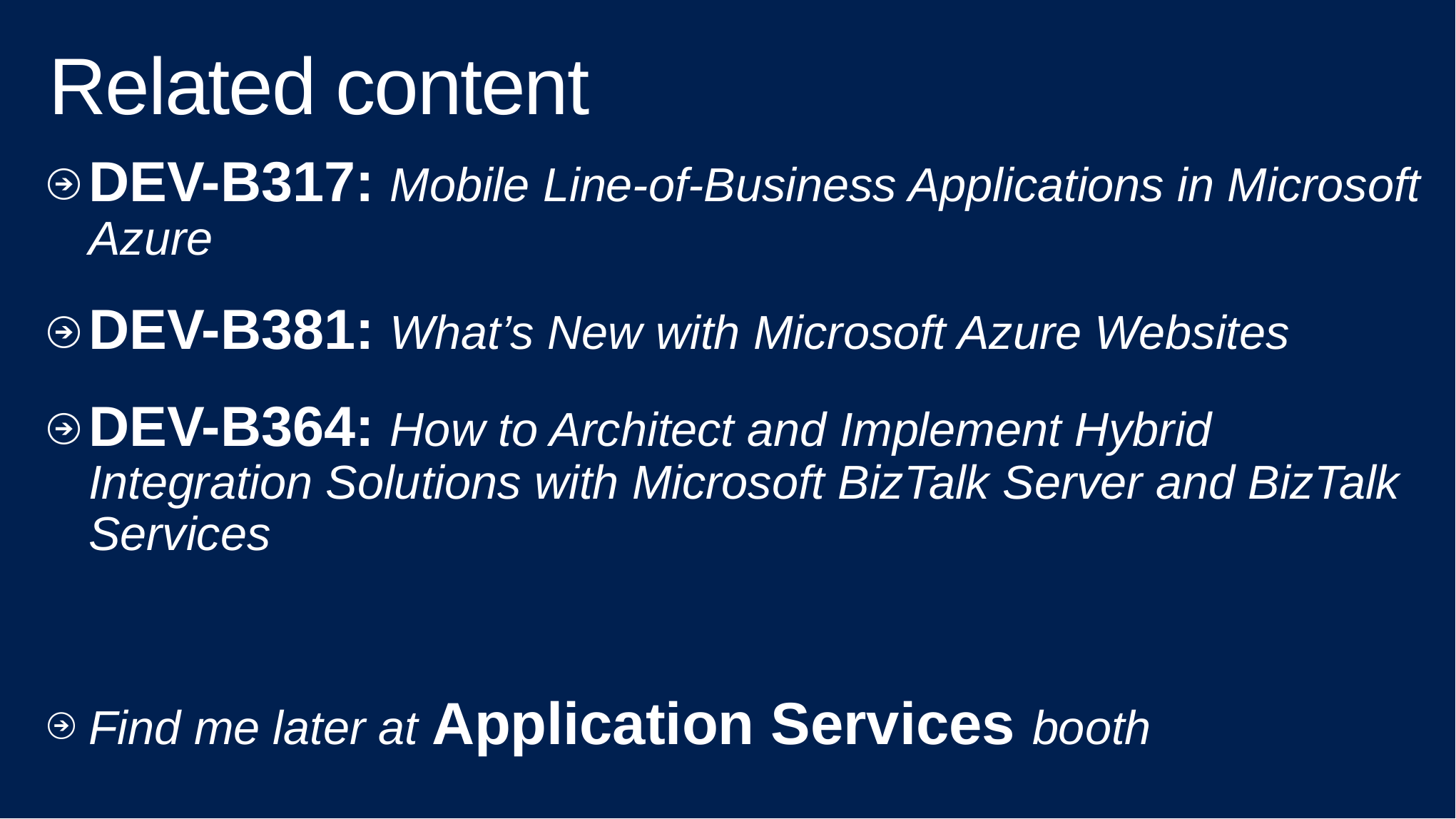

# Related content
DEV-B317: Mobile Line-of-Business Applications in Microsoft Azure
DEV-B381: What’s New with Microsoft Azure Websites
DEV-B364: How to Architect and Implement Hybrid Integration Solutions with Microsoft BizTalk Server and BizTalk Services

Find me later at Application Services booth